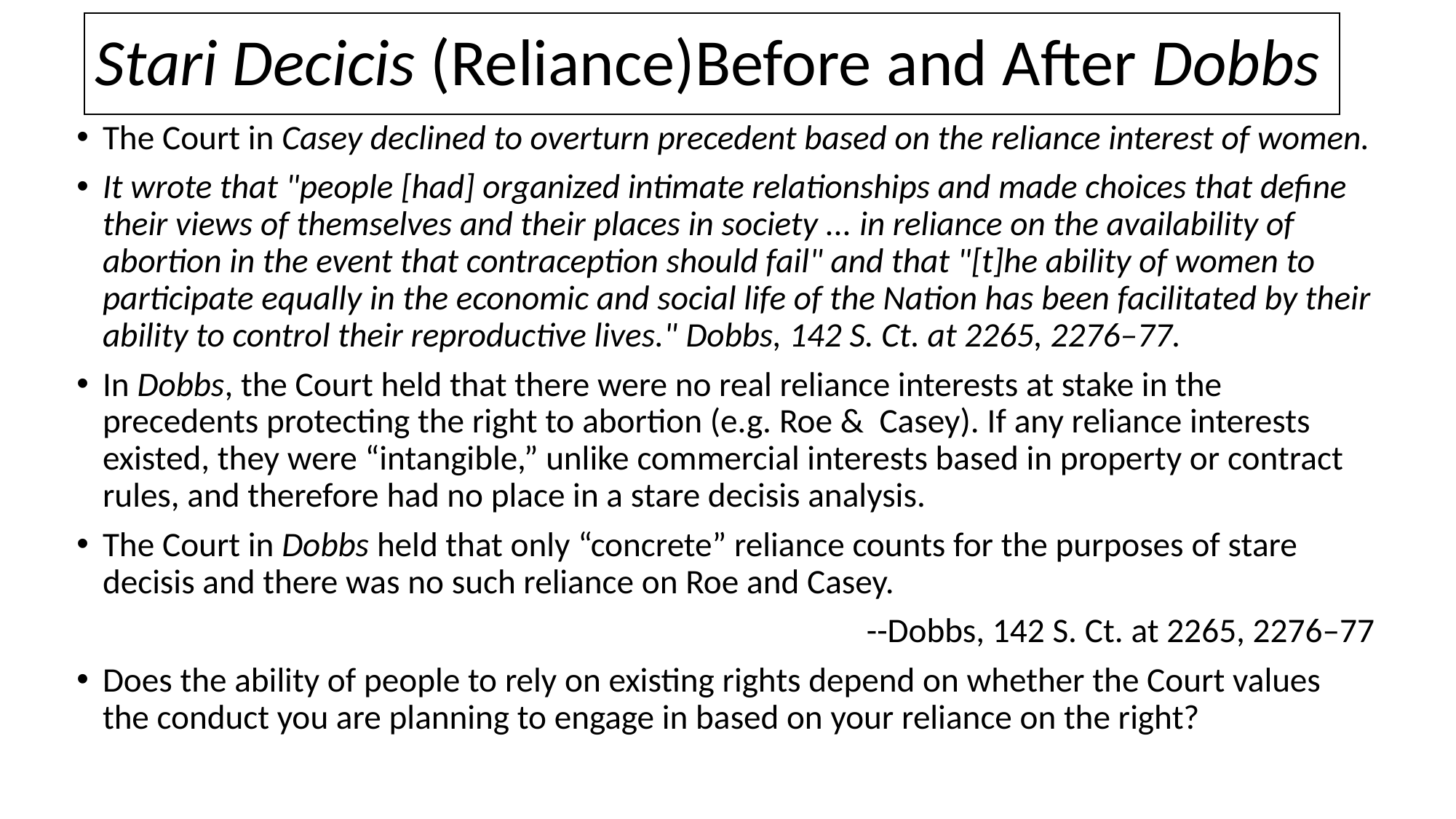

# Stari Decicis (Reliance)Before and After Dobbs
The Court in Casey declined to overturn precedent based on the reliance interest of women.
It wrote that "people [had] organized intimate relationships and made choices that define their views of themselves and their places in society ... in reliance on the availability of abortion in the event that contraception should fail" and that "[t]he ability of women to participate equally in the economic and social life of the Nation has been facilitated by their ability to control their reproductive lives." Dobbs, 142 S. Ct. at 2265, 2276–77.
In Dobbs, the Court held that there were no real reliance interests at stake in the precedents protecting the right to abortion (e.g. Roe &  Casey). If any reliance interests existed, they were “intangible,” unlike commercial interests based in property or contract rules, and therefore had no place in a stare decisis analysis.
The Court in Dobbs held that only “concrete” reliance counts for the purposes of stare decisis and there was no such reliance on Roe and Casey.
--Dobbs, 142 S. Ct. at 2265, 2276–77
Does the ability of people to rely on existing rights depend on whether the Court values the conduct you are planning to engage in based on your reliance on the right?